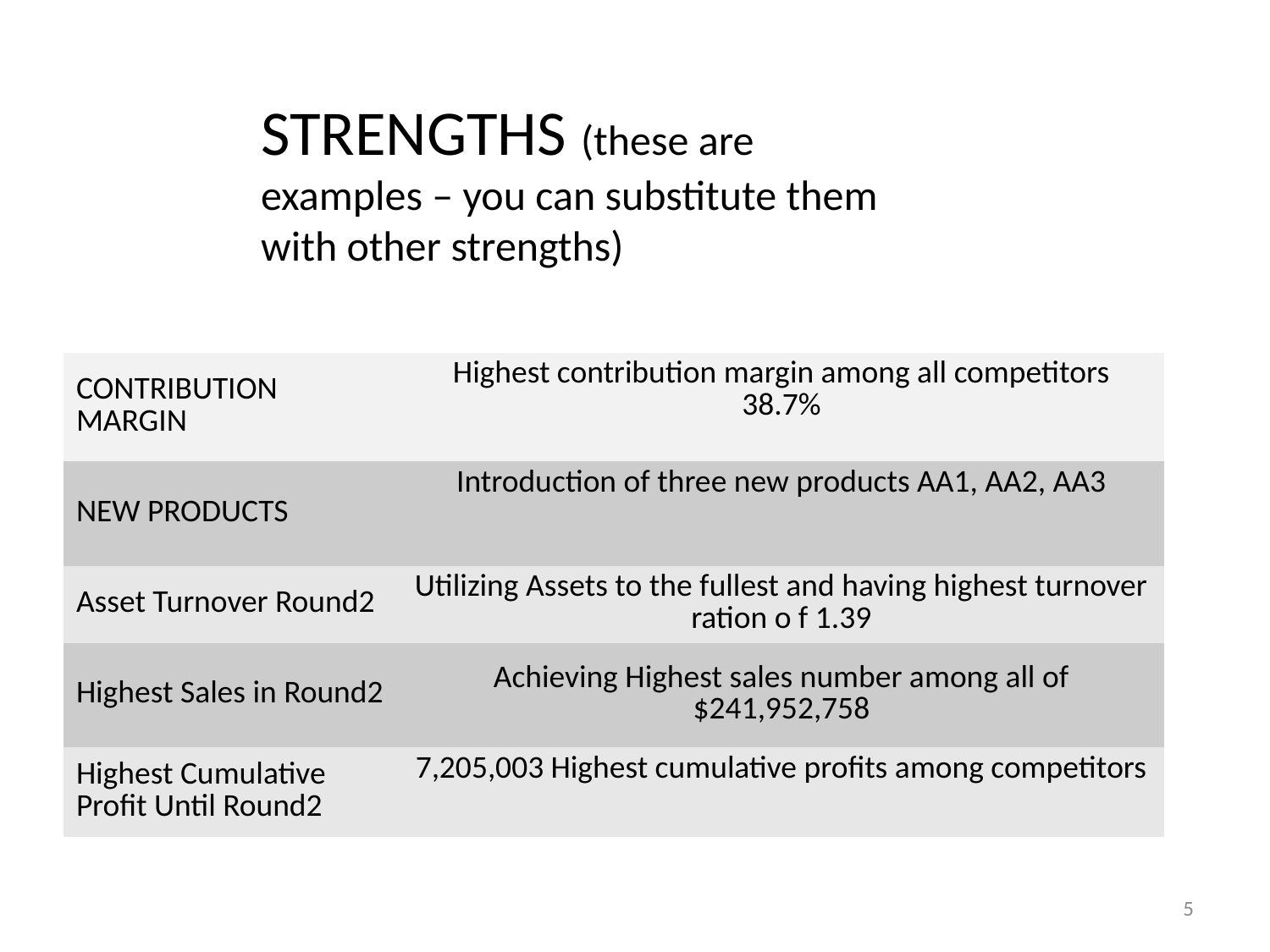

STRENGTHS (these are examples – you can substitute them with other strengths)
| CONTRIBUTION MARGIN | Highest contribution margin among all competitors 38.7% Hi |
| --- | --- |
| NEW PRODUCTS | Introduction of three new products AA1, AA2, AA3 |
| Asset Turnover Round2 | Utilizing Assets to the fullest and having highest turnover ration o f 1.39 |
| Highest Sales in Round2 | Achieving Highest sales number among all of $241,952,758 |
| Highest Cumulative Profit Until Round2 | 7,205,003 Highest cumulative profits among competitors |
5